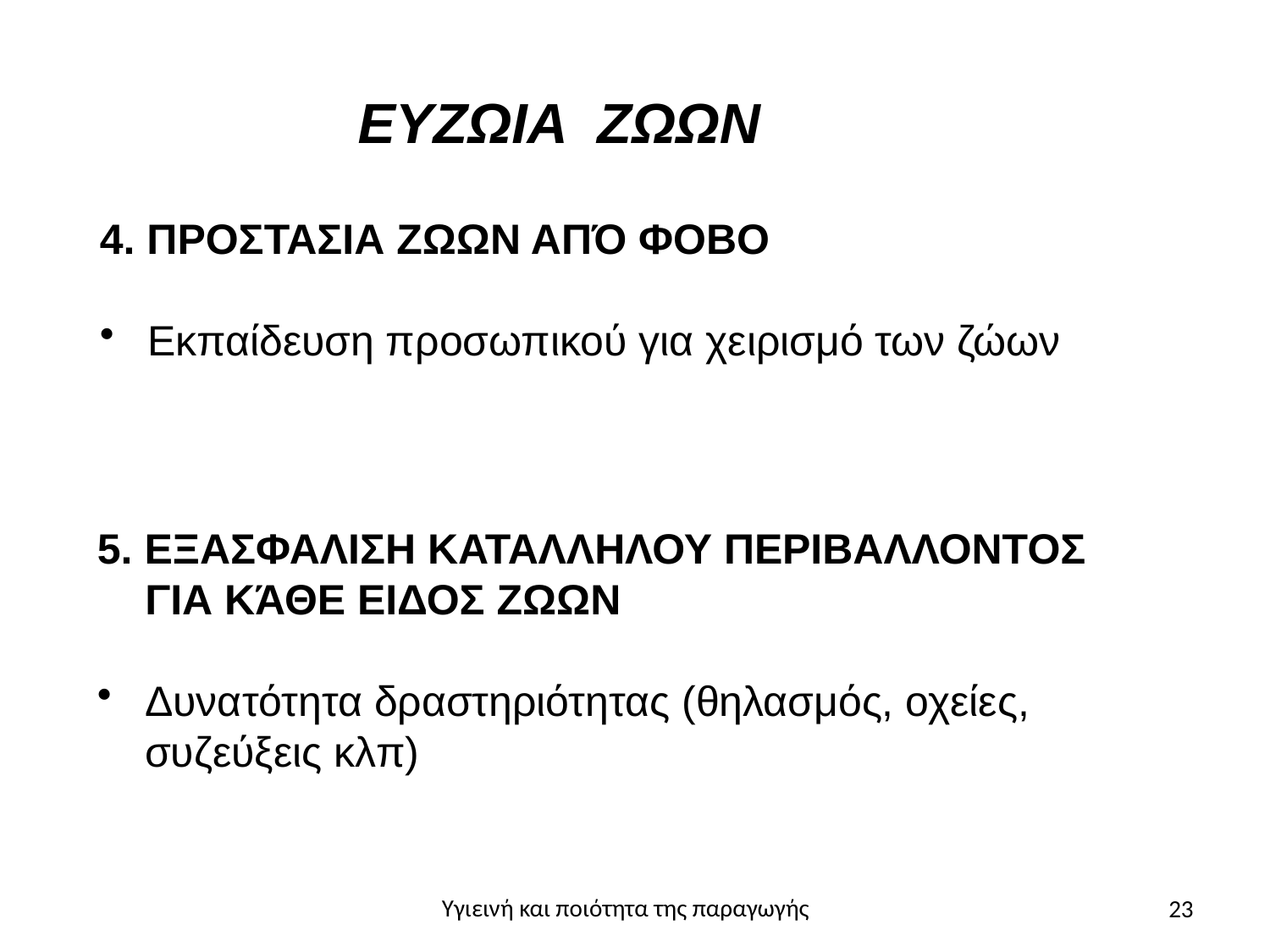

ΕΥΖΩΙΑ  ΖΩΩΝ
4. ΠΡΟΣΤΑΣΙΑ ΖΩΩΝ ΑΠΌ ΦΟΒΟ

Εκπαίδευση προσωπικού για χειρισμό των ζώων

5. ΕΞΑΣΦΑΛΙΣΗ ΚΑΤΑΛΛΗΛΟΥ ΠΕΡΙΒΑΛΛΟΝΤΟΣ ΓΙΑ ΚΆΘΕ ΕΙΔΟΣ ΖΩΩΝ

Δυνατότητα δραστηριότητας (θηλασμός, οχείες, συζεύξεις κλπ)

23
Υγιεινή και ποιότητα της παραγωγής